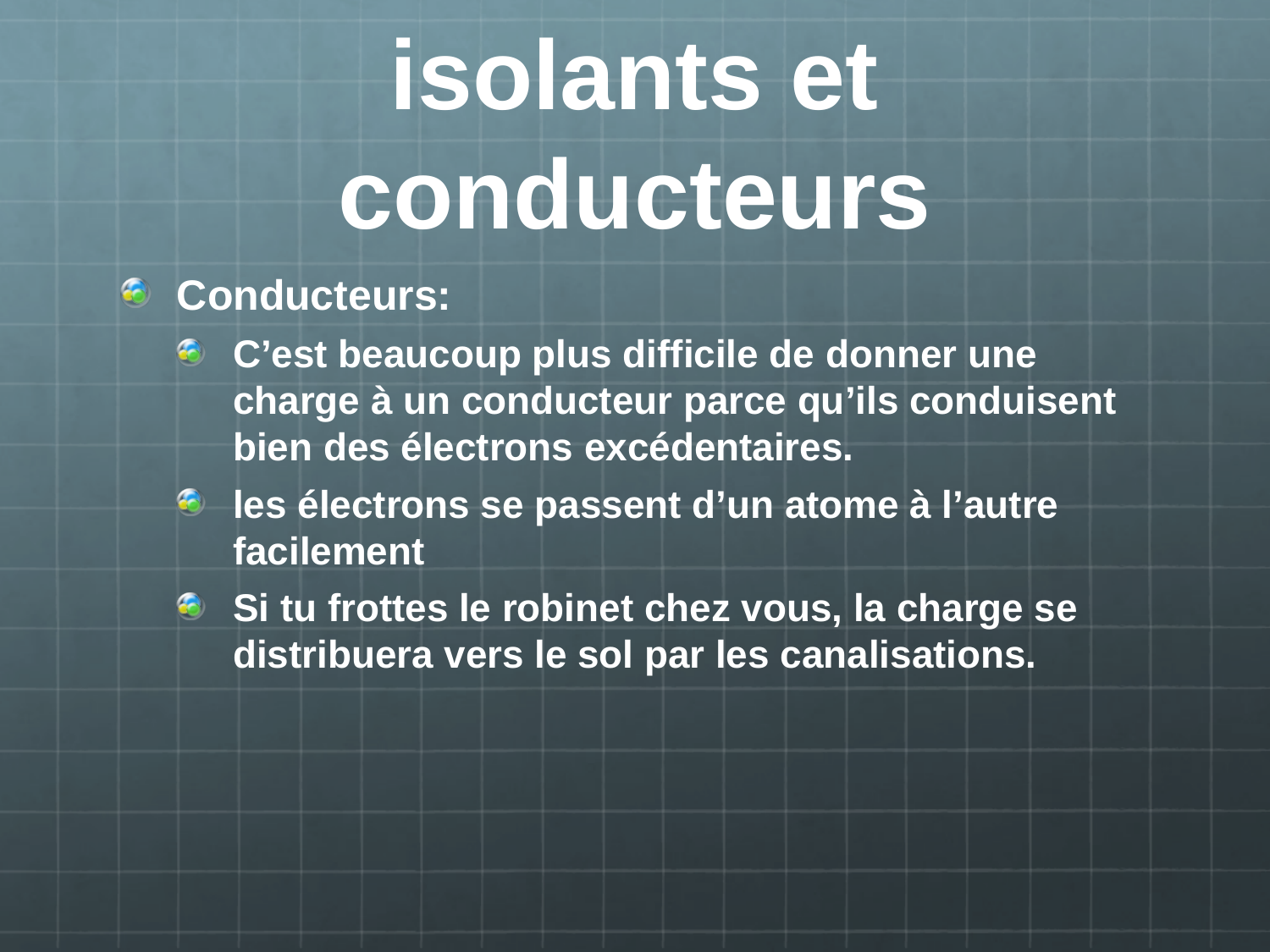

# isolants et conducteurs
Conducteurs:
C’est beaucoup plus difficile de donner une charge à un conducteur parce qu’ils conduisent bien des électrons excédentaires.
les électrons se passent d’un atome à l’autre facilement
Si tu frottes le robinet chez vous, la charge se distribuera vers le sol par les canalisations.